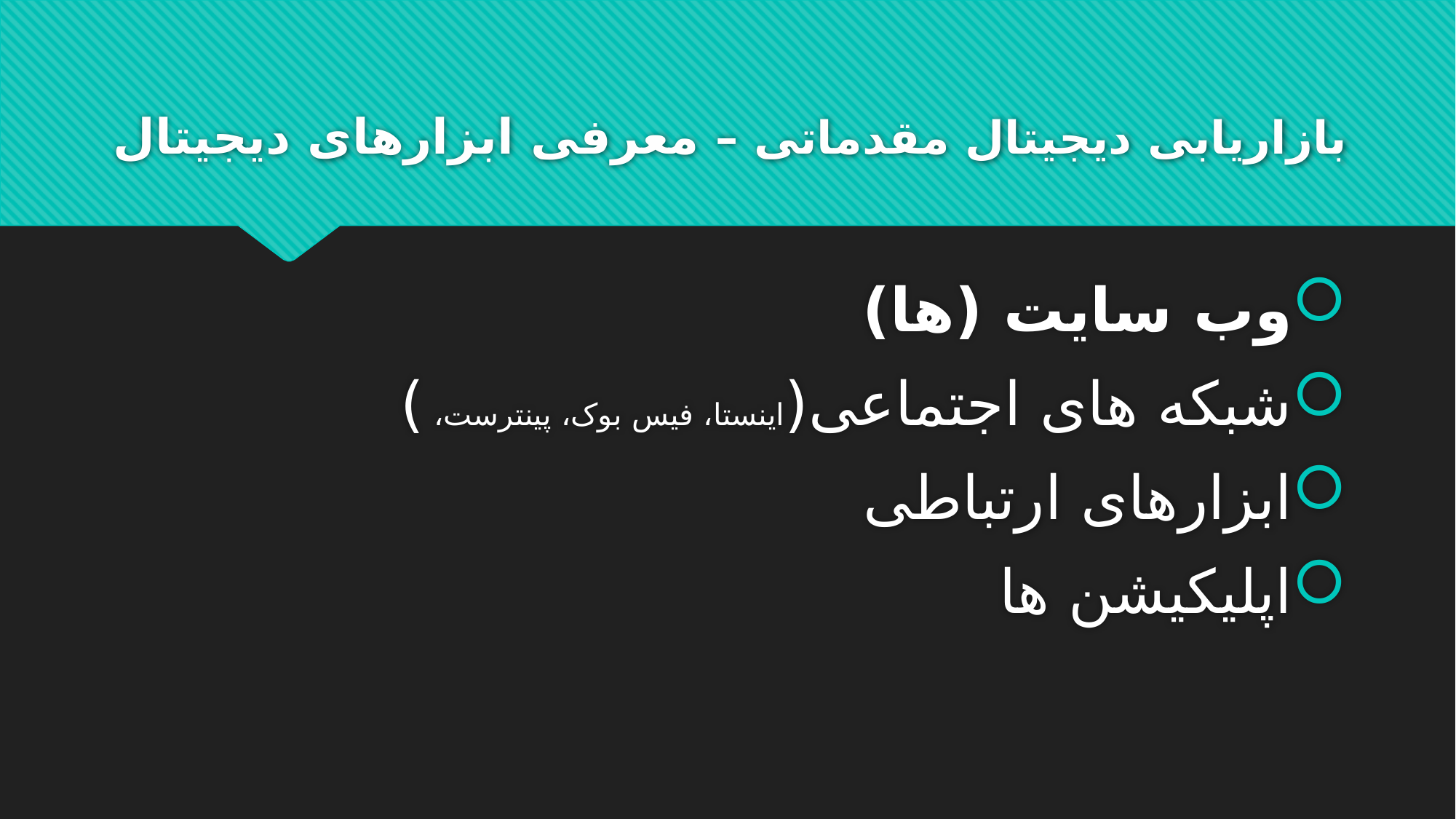

# بازاریابی دیجیتال مقدماتی – معرفی ابزارهای دیجیتال
وب سایت (ها)
شبکه های اجتماعی(اینستا، فیس بوک، پینترست، )
ابزارهای ارتباطی
اپلیکیشن ها